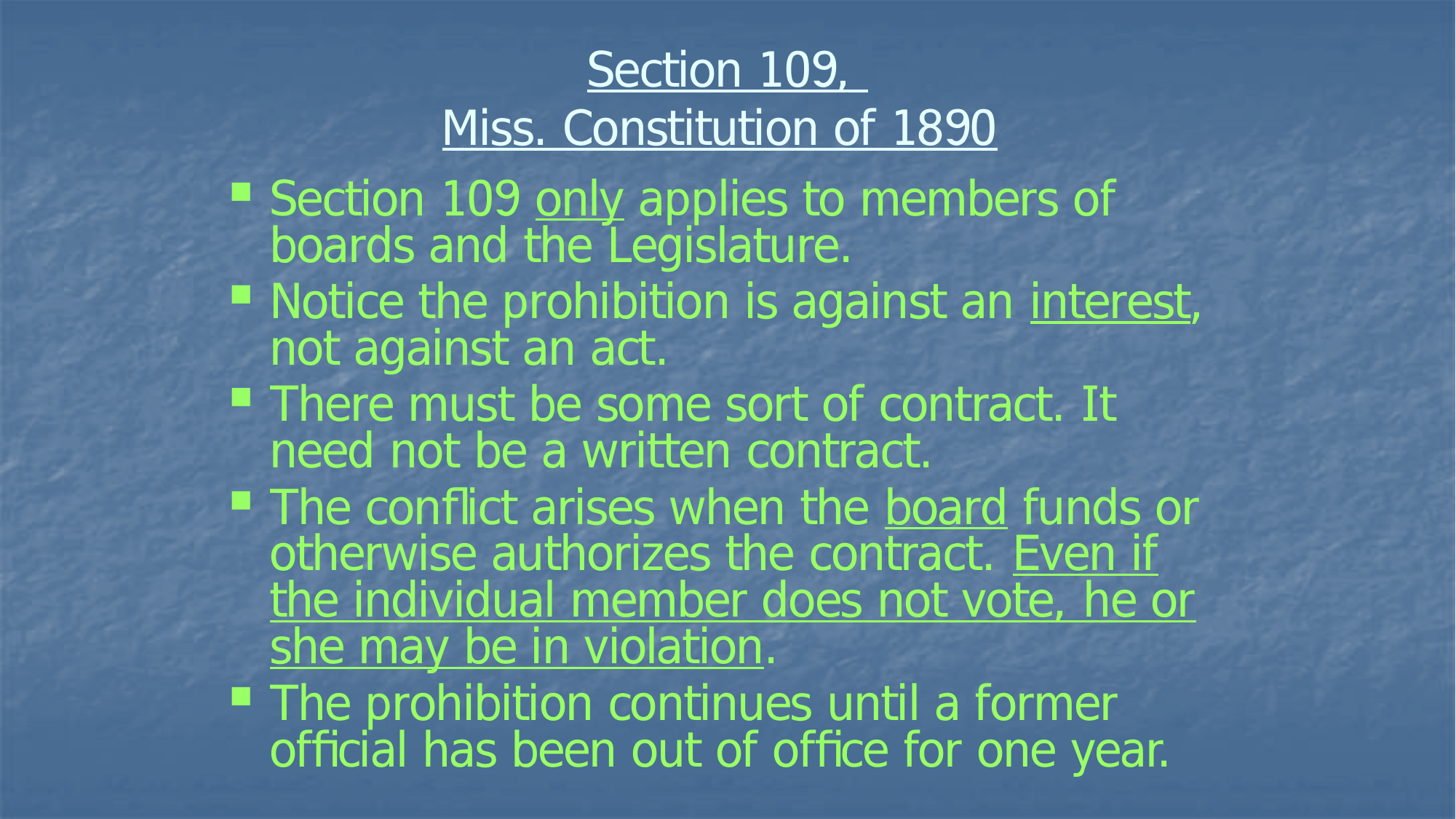

# Section 109, Miss. Constitution of 1890
Section 109 only applies to members of boards and the Legislature.
Notice the prohibition is against an interest, not against an act.
There must be some sort of contract. It need not be a written contract.
The conflict arises when the board funds or otherwise authorizes the contract. Even if the individual member does not vote, he or she may be in violation.
The prohibition continues until a former official has been out of office for one year.